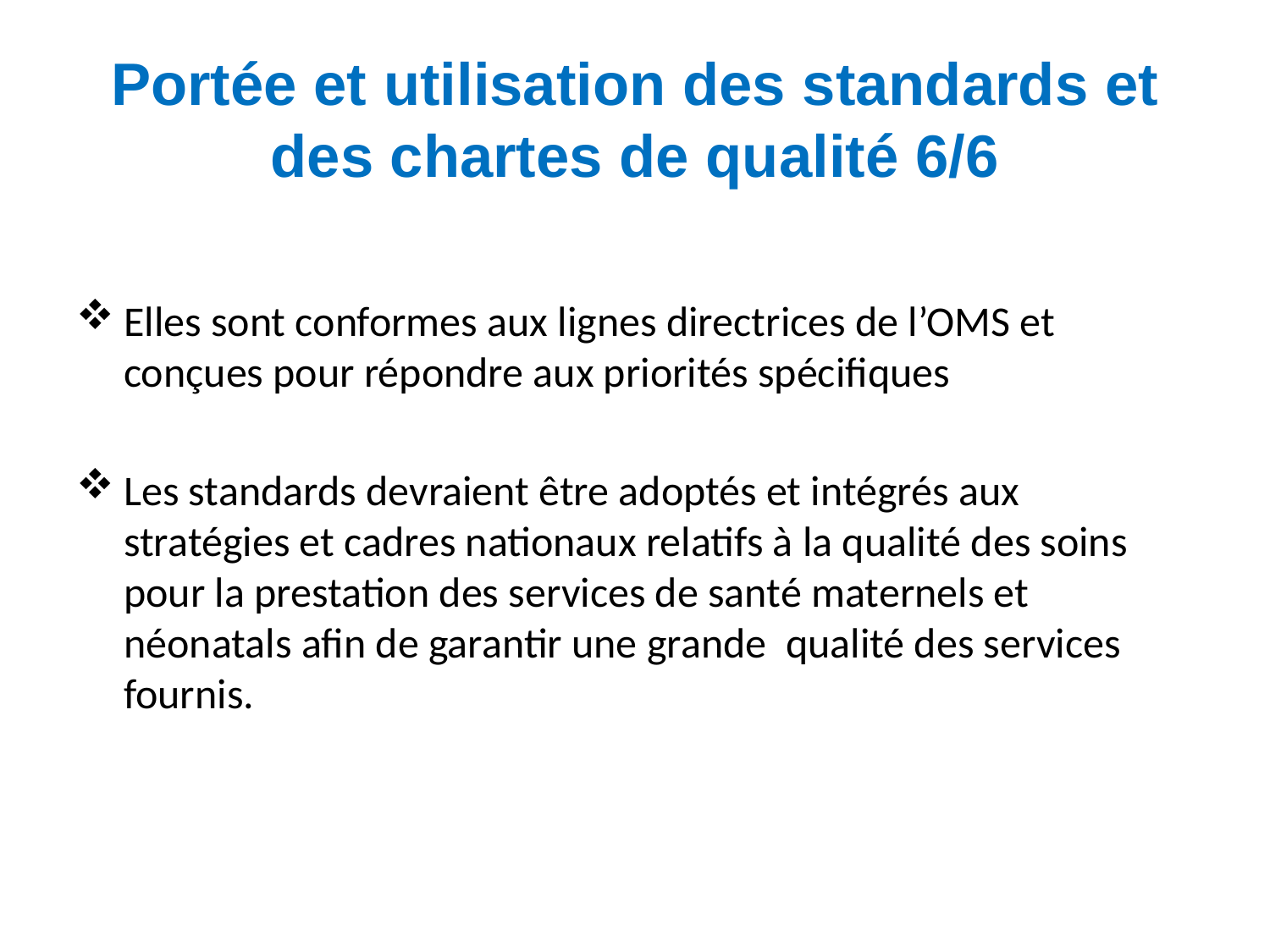

# Portée et utilisation des standards et des chartes de qualité 6/6
Elles sont conformes aux lignes directrices de l’OMS et conçues pour répondre aux priorités spécifiques

Les standards devraient être adoptés et intégrés aux stratégies et cadres nationaux relatifs à la qualité des soins pour la prestation des services de santé maternels et néonatals afin de garantir une grande  qualité des services fournis.